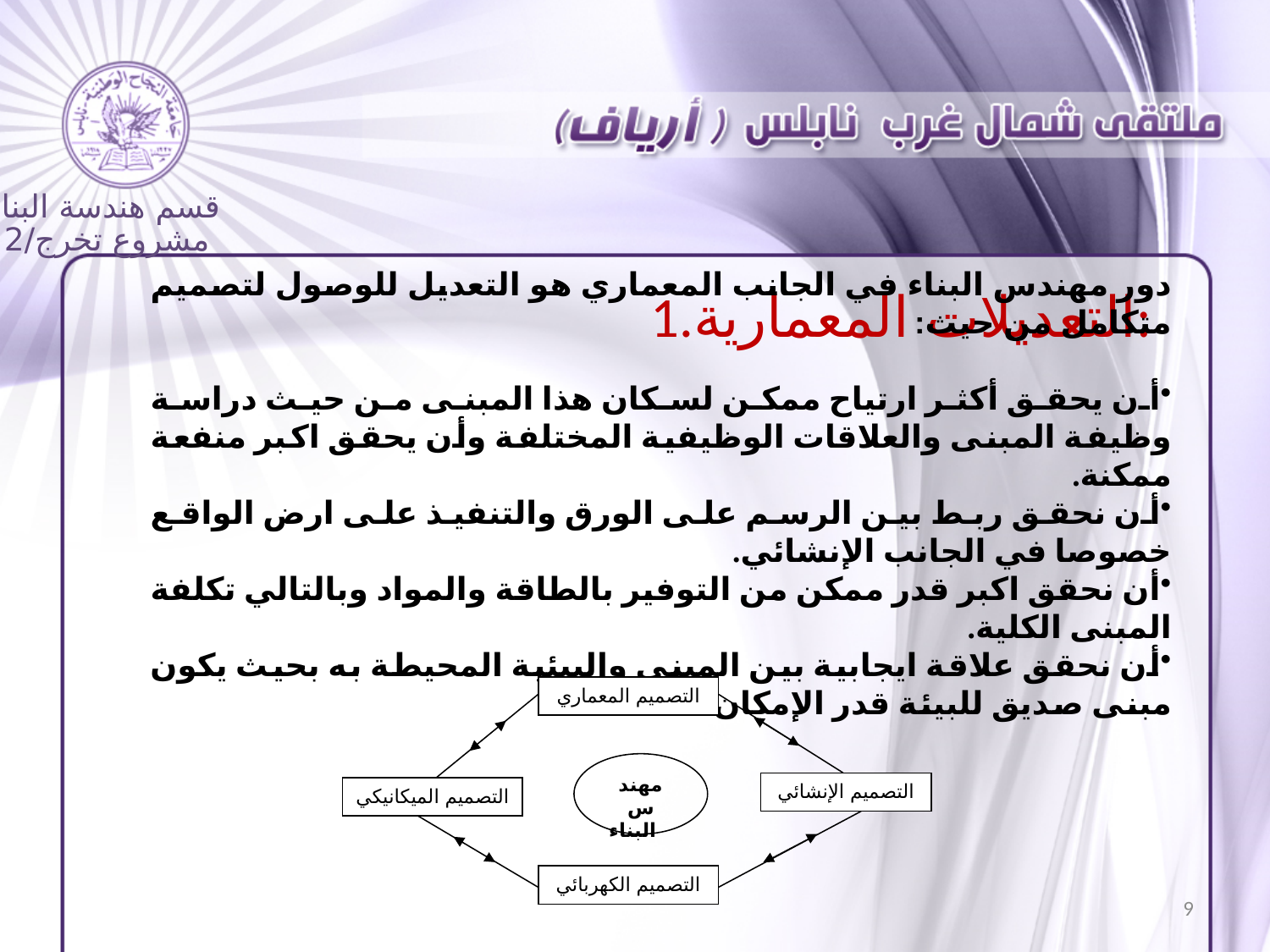

قسم هندسة البناء
مشروع تخرج/2
1.التعديلات المعمارية:
دور مهندس البناء في الجانب المعماري هو التعديل للوصول لتصميم متكامل من حيث:

أن يحقق أكثر ارتياح ممكن لسكان هذا المبنى من حيث دراسة وظيفة المبنى والعلاقات الوظيفية المختلفة وأن يحقق اكبر منفعة ممكنة.
أن نحقق ربط بين الرسم على الورق والتنفيذ على ارض الواقع خصوصا في الجانب الإنشائي.
أن نحقق اكبر قدر ممكن من التوفير بالطاقة والمواد وبالتالي تكلفة المبنى الكلية.
أن نحقق علاقة ايجابية بين المبنى والبيئية المحيطة به بحيث يكون مبنى صديق للبيئة قدر الإمكان.
التصميم المعماري
مهندس البناء

التصميم الإنشائي
التصميم الميكانيكي
التصميم الكهربائي
9